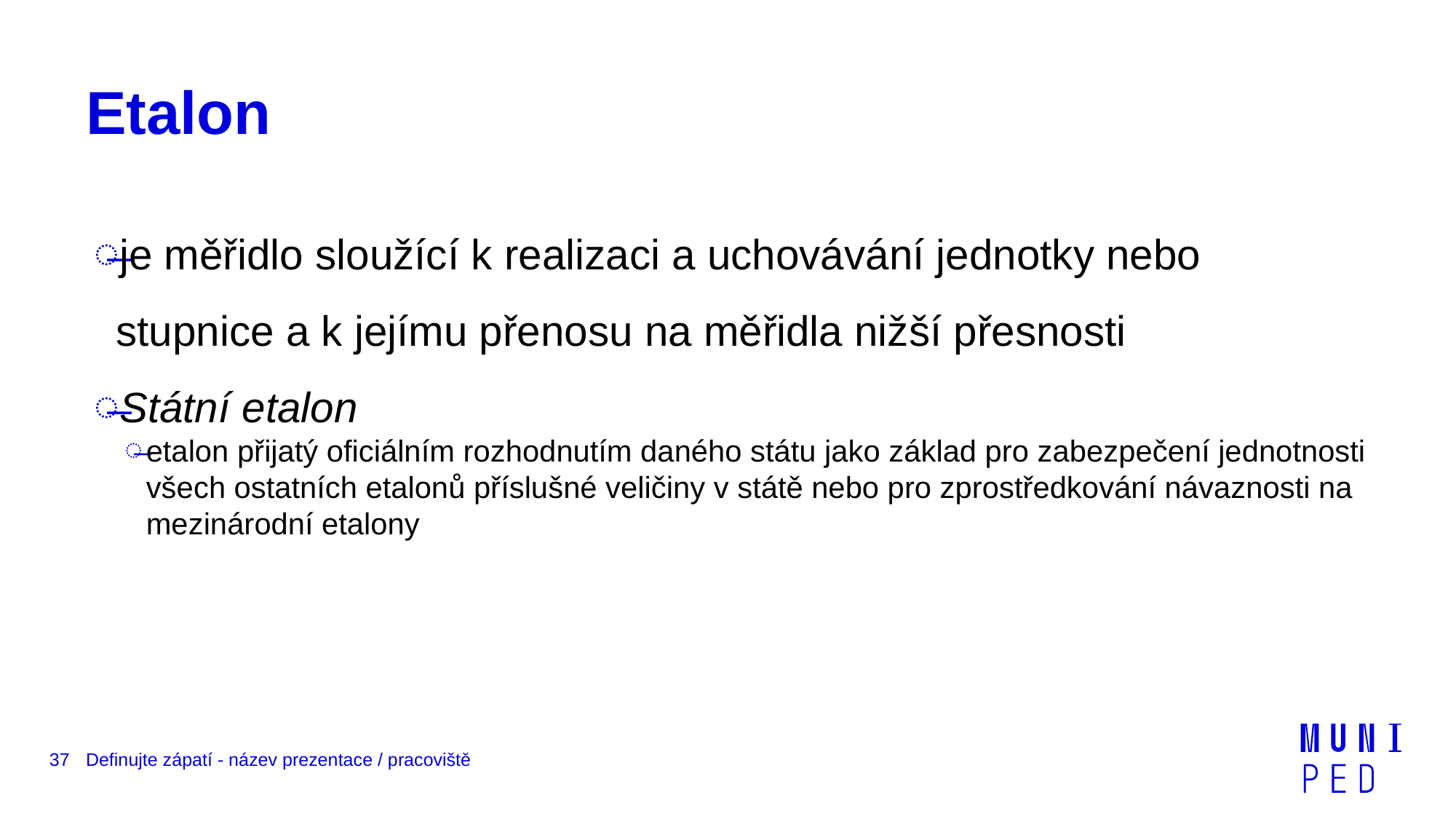

# Etalon
je měřidlo sloužící k realizaci a uchovávání jednotky nebo stupnice a k jejímu přenosu na měřidla nižší přesnosti
Státní etalon
etalon přijatý oficiálním rozhodnutím daného státu jako základ pro zabezpečení jednotnosti všech ostatních etalonů příslušné veličiny v státě nebo pro zprostředkování návaznosti na mezinárodní etalony
37
Definujte zápatí - název prezentace / pracoviště